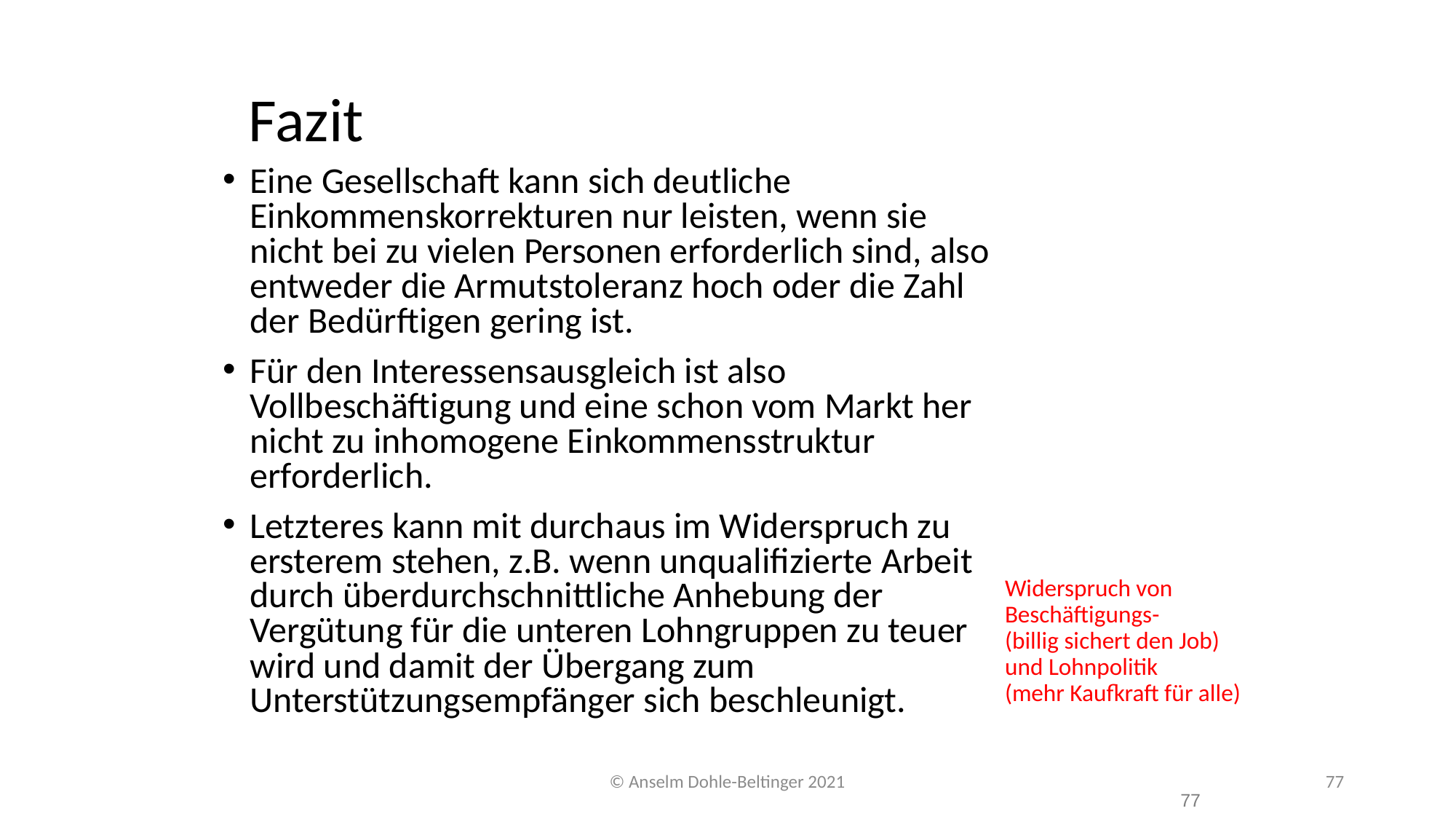

# Fazit
Eine Gesellschaft kann sich deutliche Einkommenskorrekturen nur leisten, wenn sie nicht bei zu vielen Personen erforderlich sind, also entweder die Armutstoleranz hoch oder die Zahl der Bedürftigen gering ist.
Für den Interessensausgleich ist also Vollbeschäftigung und eine schon vom Markt her nicht zu inhomogene Einkommensstruktur erforderlich.
Letzteres kann mit durchaus im Widerspruch zu ersterem stehen, z.B. wenn unqualifizierte Arbeit durch überdurchschnittliche Anhebung der Vergütung für die unteren Lohngruppen zu teuer wird und damit der Übergang zum Unterstützungsempfänger sich beschleunigt.

Widerspruch von Beschäftigungs-
(billig sichert den Job) und Lohnpolitik
(mehr Kaufkraft für alle)
© Anselm Dohle-Beltinger 2021
77
77